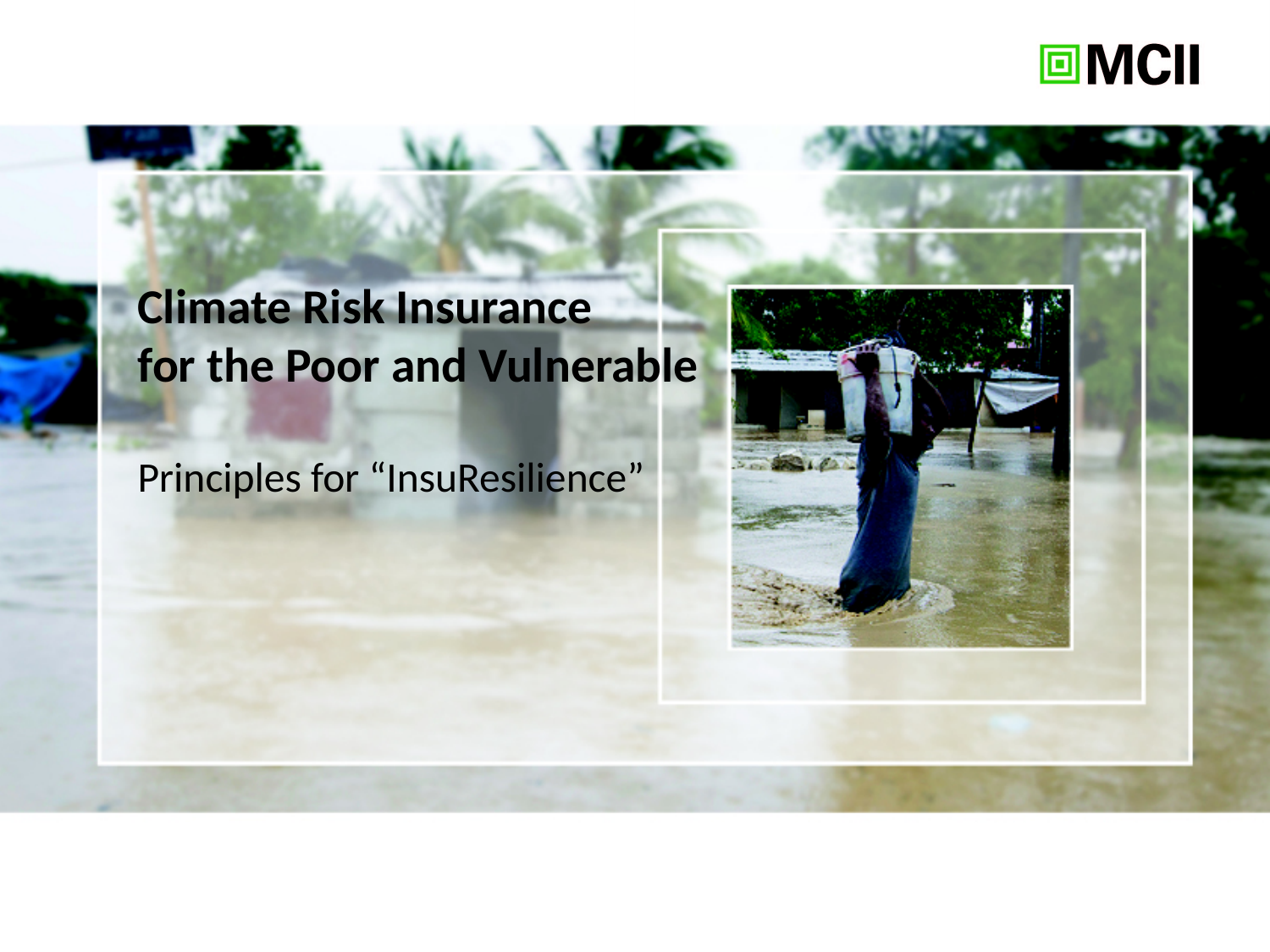

# Climate Risk Insurance for the Poor and Vulnerable Principles for “InsuResilience”